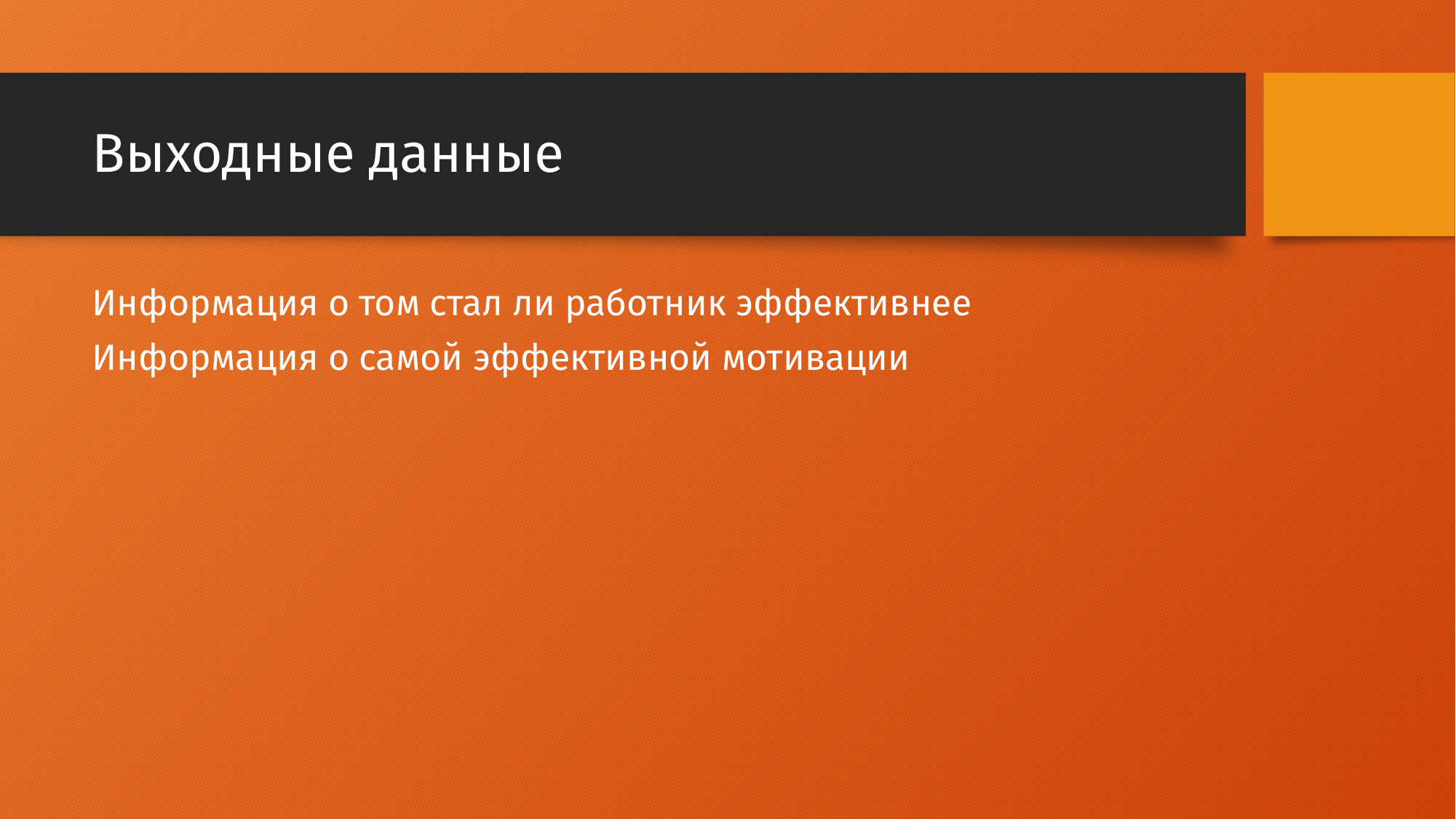

# Выходные данные
Информация о том стал ли работник эффективнее
Информация о самой эффективной мотивации